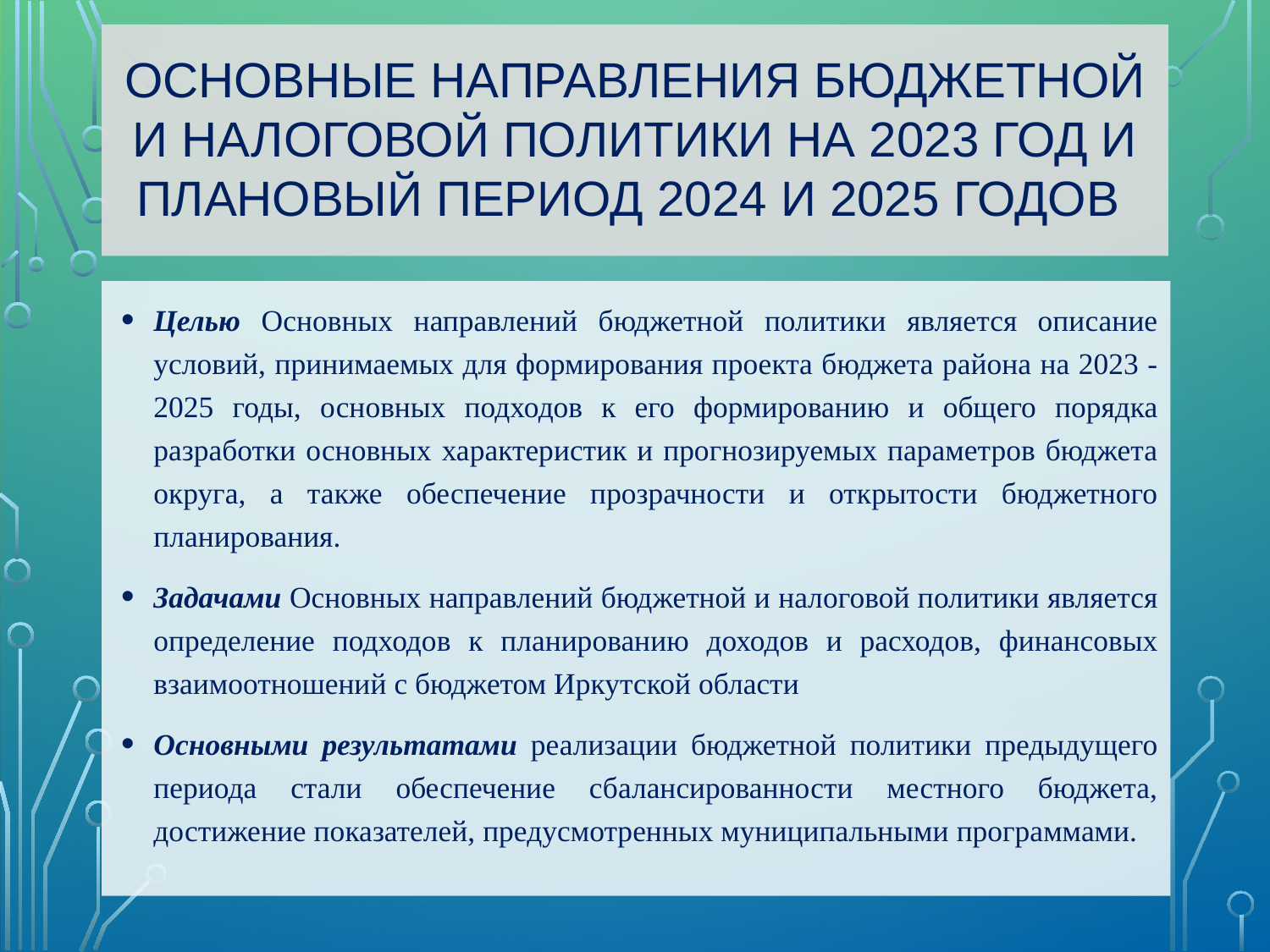

ОСНОВНЫЕ НАПРАВЛЕНИЯ БЮДЖЕТНОЙ И НАЛОГОВОЙ ПОЛИТИКИ НА 2023 ГОД И ПЛАНОВЫЙ ПЕРИОД 2024 И 2025 ГОДОВ

Целью Основных направлений бюджетной политики является описание условий, принимаемых для формирования проекта бюджета района на 2023 - 2025 годы, основных подходов к его формированию и общего порядка разработки основных характеристик и прогнозируемых параметров бюджета округа, а также обеспечение прозрачности и открытости бюджетного планирования.
Задачами Основных направлений бюджетной и налоговой политики является определение подходов к планированию доходов и расходов, финансовых взаимоотношений с бюджетом Иркутской области
Основными результатами реализации бюджетной политики предыдущего периода стали обеспечение сбалансированности местного бюджета, достижение показателей, предусмотренных муниципальными программами.